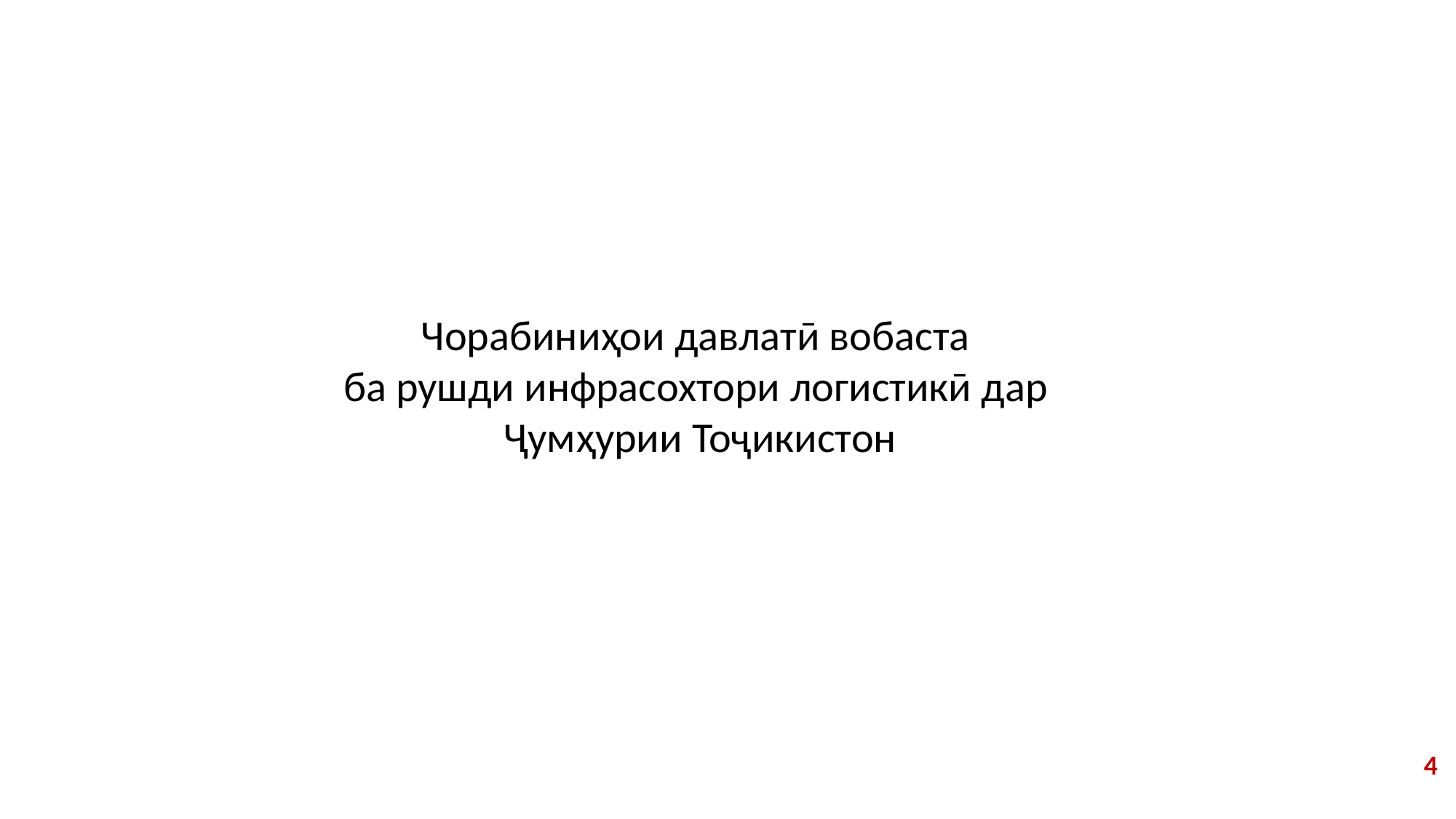

ВАЗОРАТИ НАҚЛИЁТИ ҶУМҲУРИИ ТОҶИКИСТОН
МД «НАҚЛИЁТИ АВТОМОБИЛӢ ВА ХИЗМАТРАСОНИИ ЛОГИСТИКӢ»
Чорабиниҳои давлатӣ вобаста
ба рушди инфрасохтори логистикӣ дар
Ҷумҳурии Тоҷикистон
4